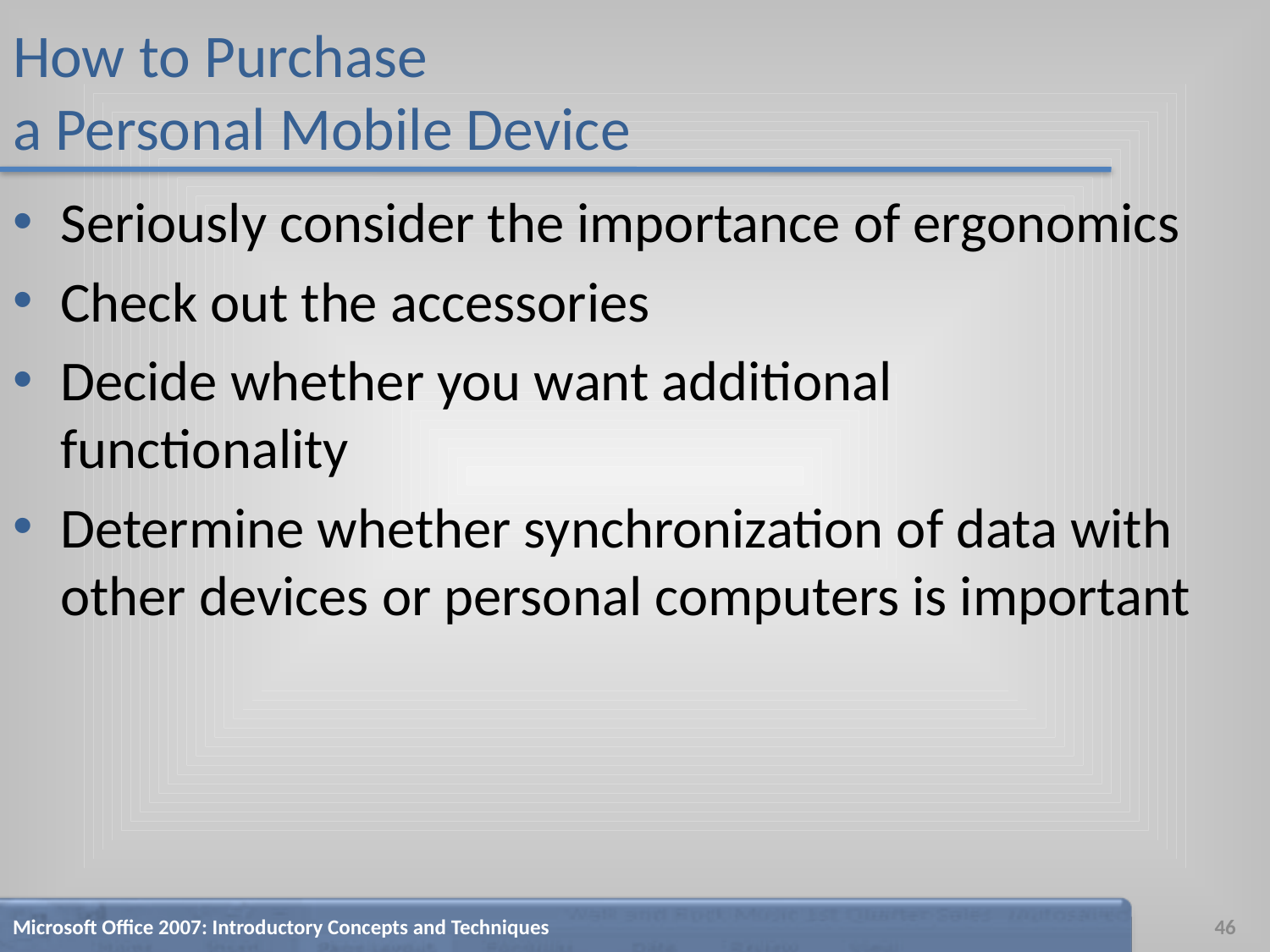

# How to Purchase a Personal Mobile Device
Seriously consider the importance of ergonomics
Check out the accessories
Decide whether you want additional functionality
Determine whether synchronization of data with other devices or personal computers is important
Microsoft Office 2007: Introductory Concepts and Techniques
46